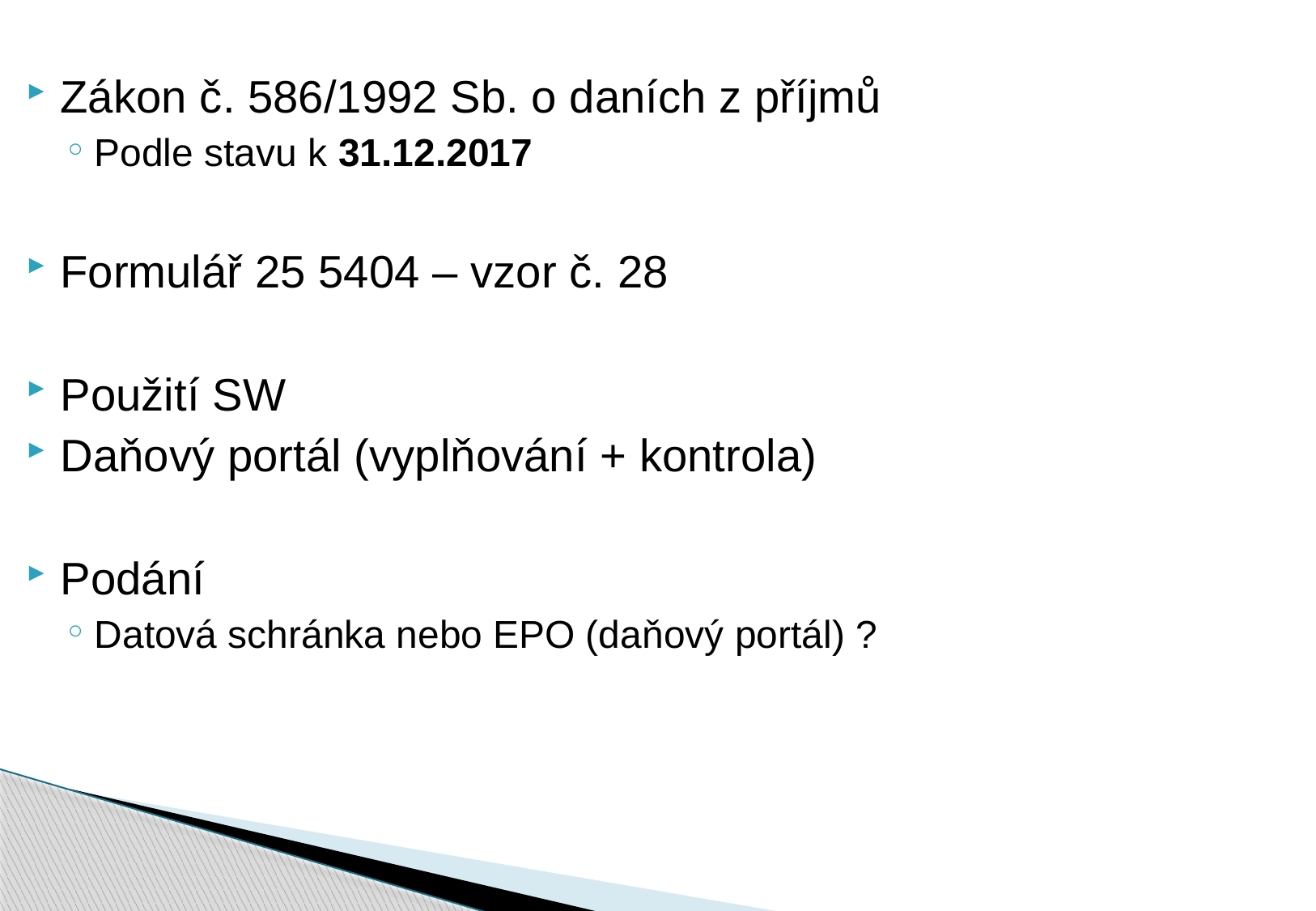

Zákon č. 586/1992 Sb. o daních z příjmů
Podle stavu k 31.12.2017

Formulář 25 5404 – vzor č. 28

Použití SW
Daňový portál (vyplňování + kontrola)

Podání
Datová schránka nebo EPO (daňový portál) ?